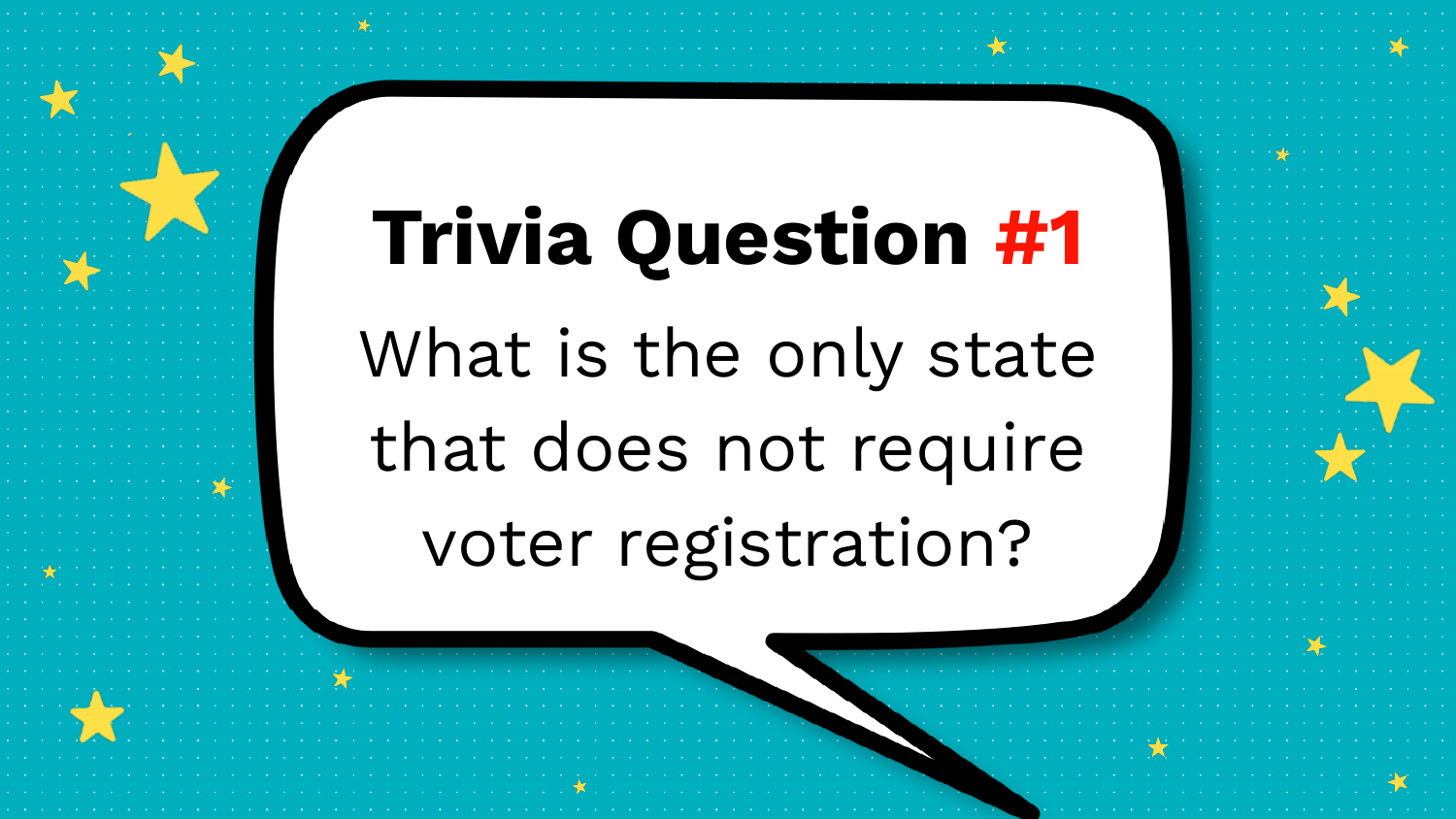

Trivia Question #1
What is the only state that does not require voter registration?